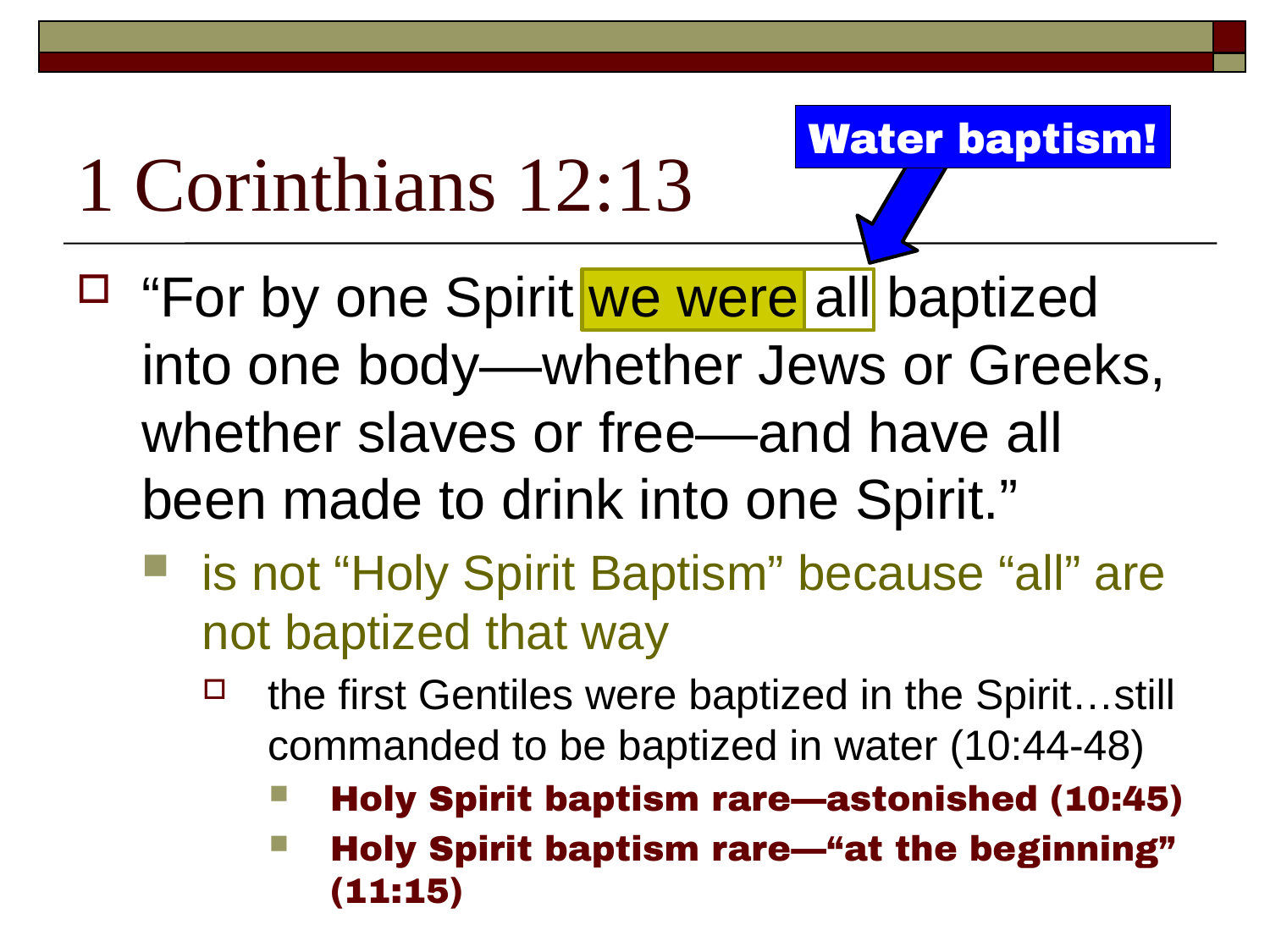

# 1 Corinthians 12:13
Water baptism!

“For by one Spirit we were all baptized into one body––whether Jews or Greeks, whether slaves or free––and have all been made to drink into one Spirit.”
is not “Holy Spirit Baptism” because “all” are not baptized that way
the first Gentiles were baptized in the Spirit…still commanded to be baptized in water (10:44-48)
Holy Spirit baptism rare—astonished (10:45)
Holy Spirit baptism rare—“at the beginning” (11:15)